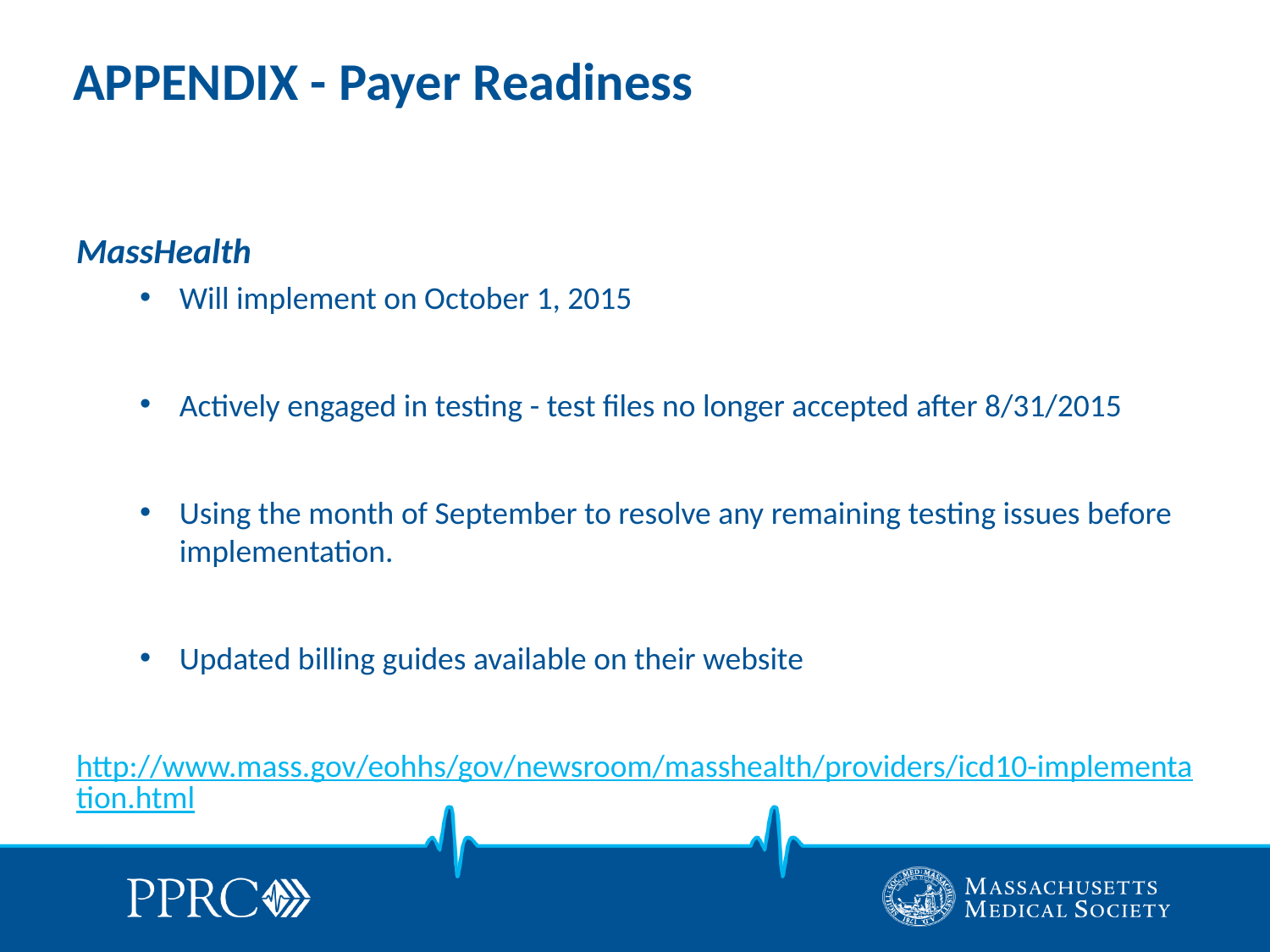

# APPENDIX - Payer Readiness
MassHealth
Will implement on October 1, 2015

Actively engaged in testing - test files no longer accepted after 8/31/2015

Using the month of September to resolve any remaining testing issues before implementation.

Updated billing guides available on their website

http://www.mass.gov/eohhs/gov/newsroom/masshealth/providers/icd10-implementation.html